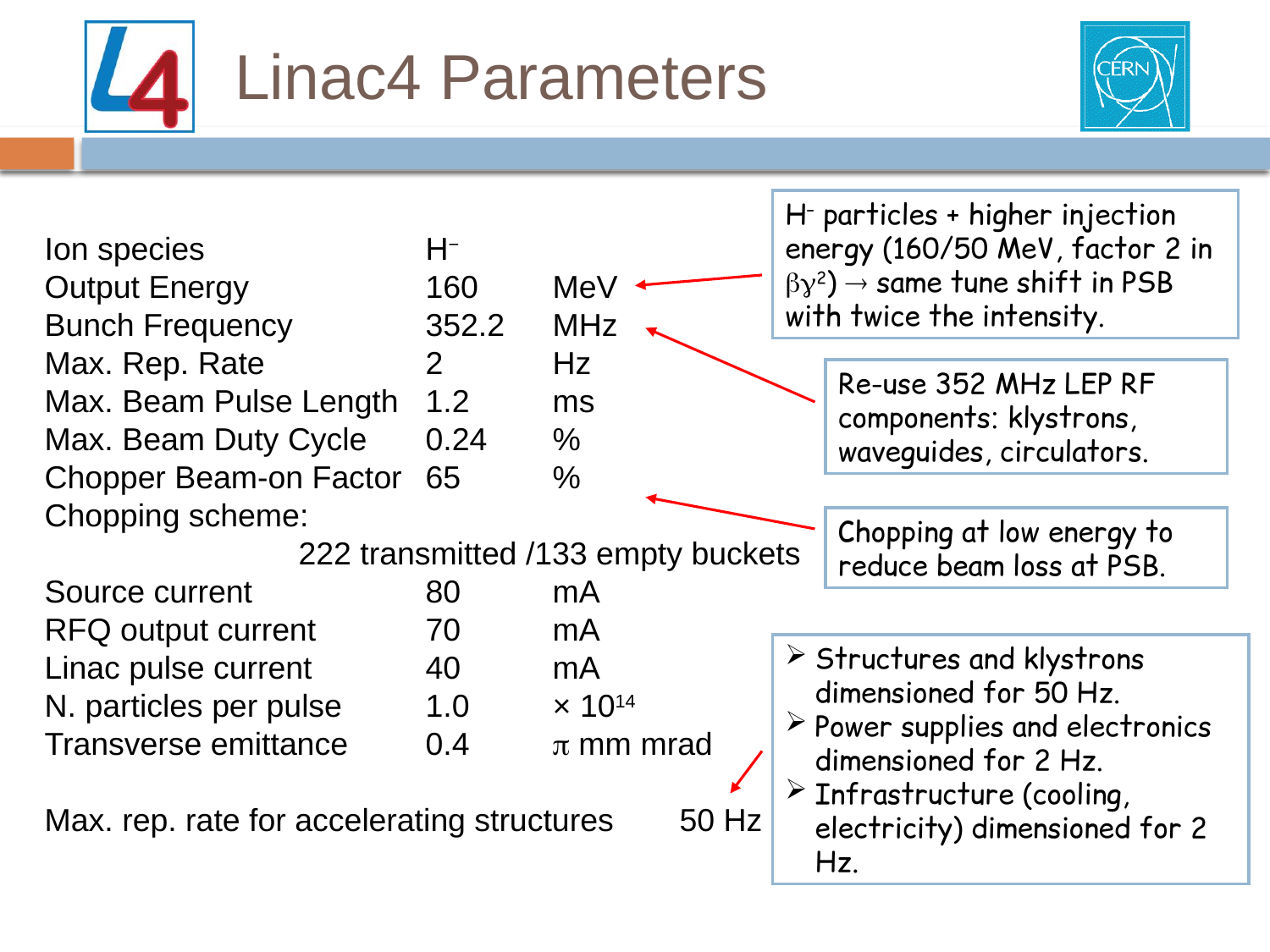

# Linac4 Parameters
H− particles + higher injection energy (160/50 MeV, factor 2 in βγ2) → same tune shift in PSB with twice the intensity.
Ion species		H−
Output Energy		160	MeV
Bunch Frequency		352.2	MHz
Max. Rep. Rate		2 	Hz
Max. Beam Pulse Length	1.2	ms
Max. Beam Duty Cycle	0.24 	%
Chopper Beam-on Factor	65 	%
Chopping scheme:
		222 transmitted /133 empty buckets
Source current		80 	mA
RFQ output current	70	mA
Linac pulse current	40	mA
N. particles per pulse	1.0	× 1014
Transverse emittance	0.4	π mm mrad

Max. rep. rate for accelerating structures 	50 Hz

Re-use 352 MHz LEP RF components: klystrons, waveguides, circulators.

Chopping at low energy to reduce beam loss at PSB.
Structures and klystrons dimensioned for 50 Hz.
Power supplies and electronics dimensioned for 2 Hz.
Infrastructure (cooling, electricity) dimensioned for 2 Hz.

6